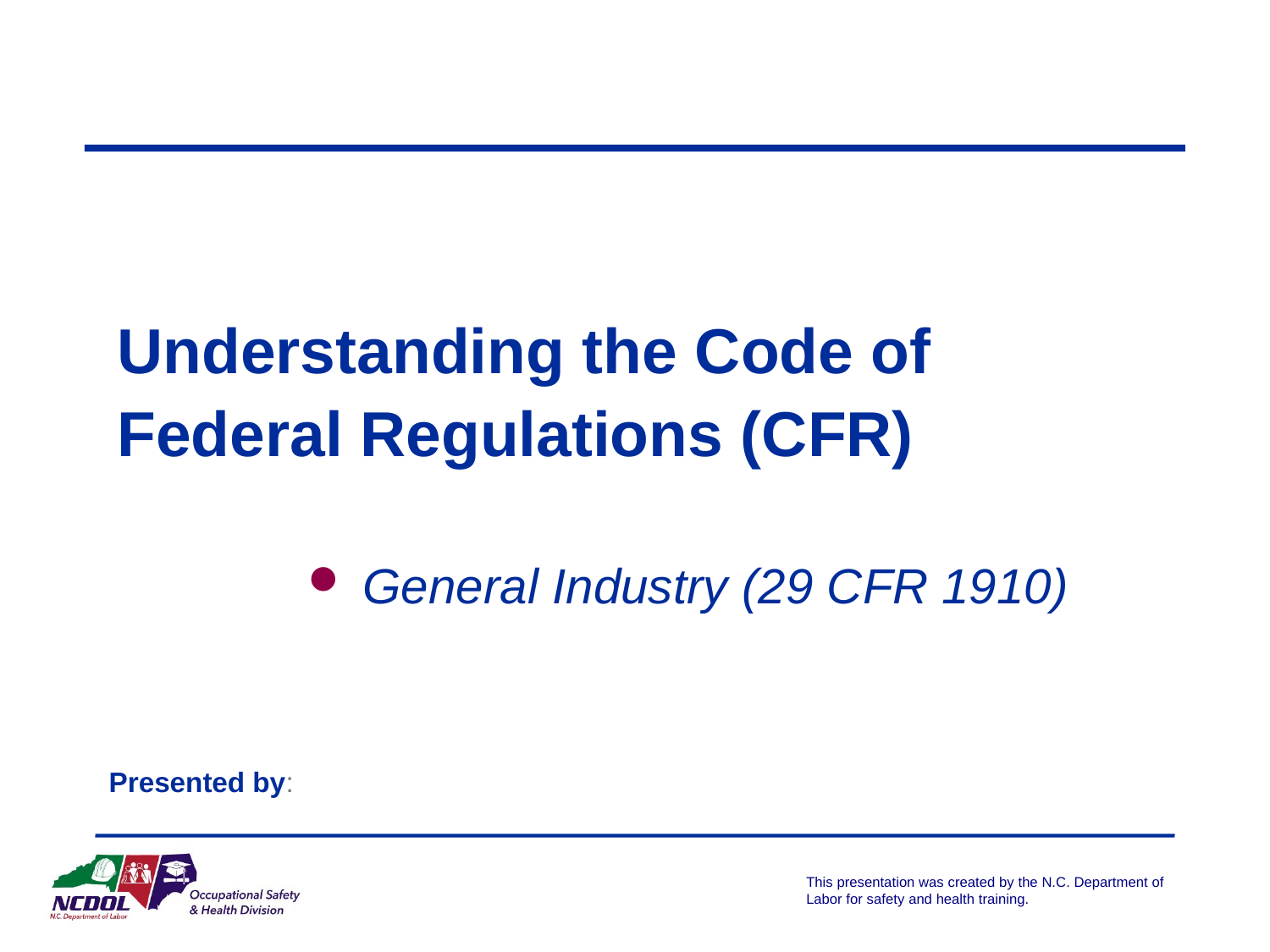

# Understanding the Code of Federal Regulations (CFR)
 General Industry (29 CFR 1910)
Presented by: